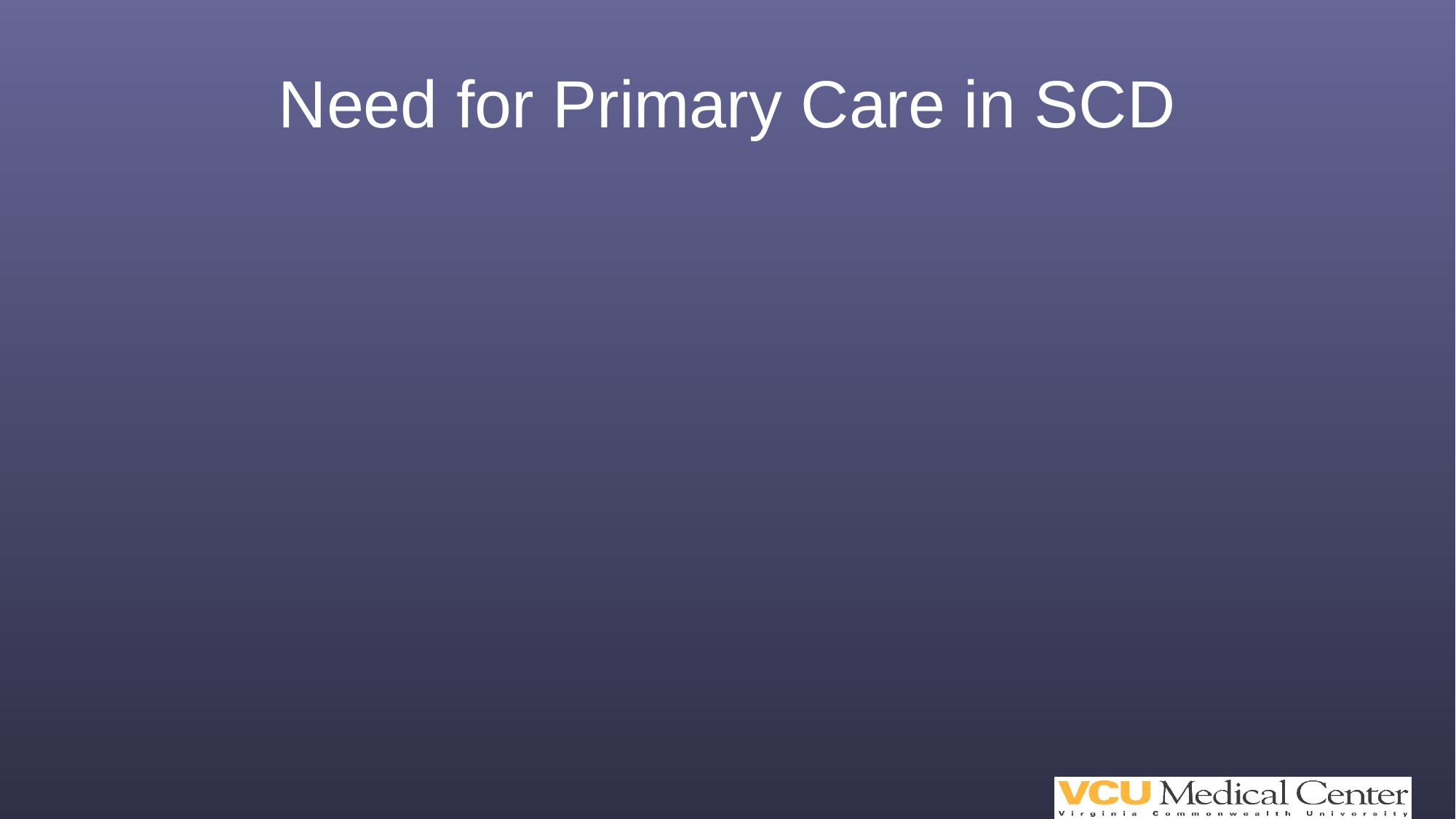

# Need for Primary Care in SCD